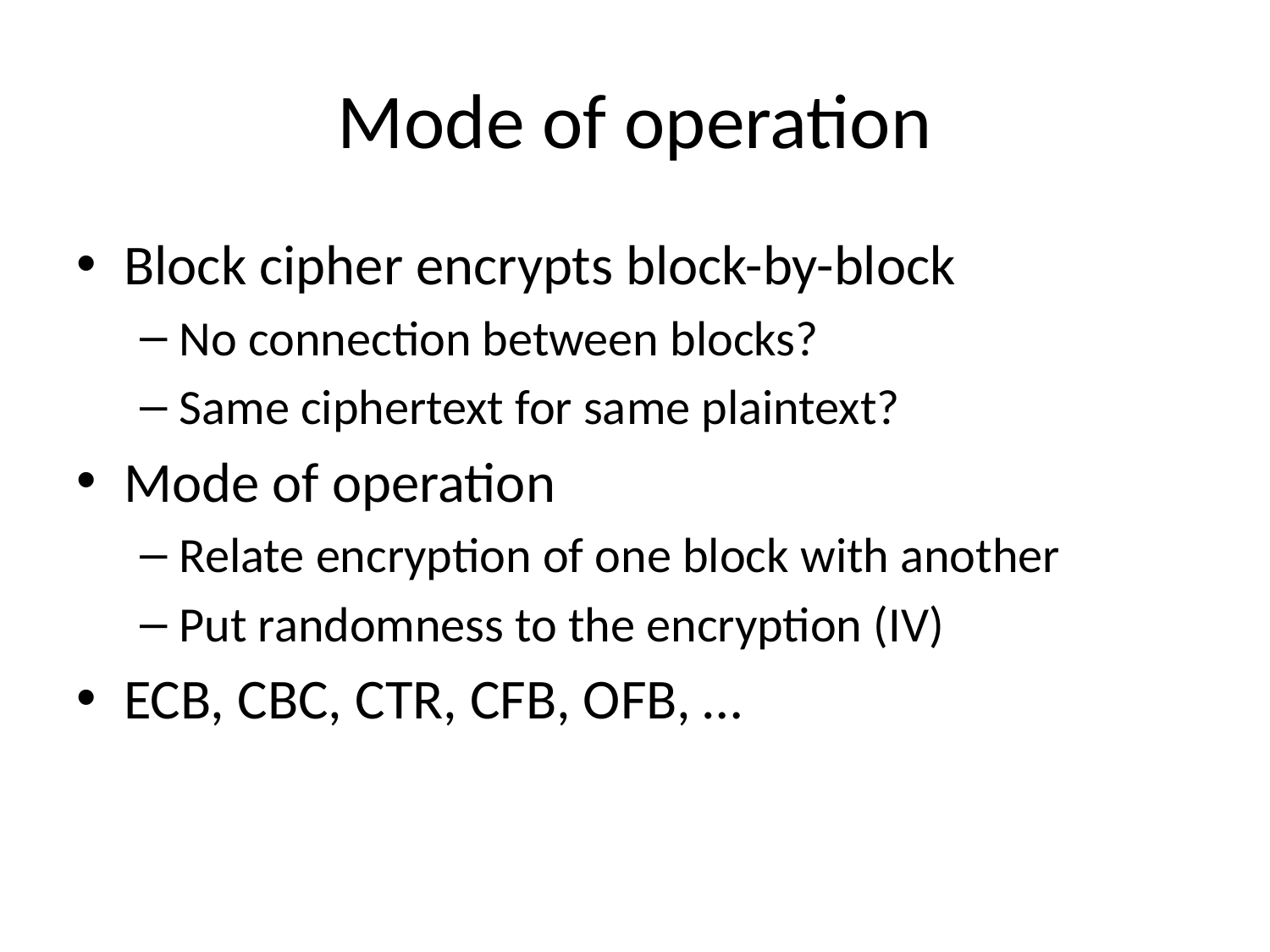

# Mode of operation
Block cipher encrypts block-by-block
No connection between blocks?
Same ciphertext for same plaintext?
Mode of operation
Relate encryption of one block with another
Put randomness to the encryption (IV)
ECB, CBC, CTR, CFB, OFB, …